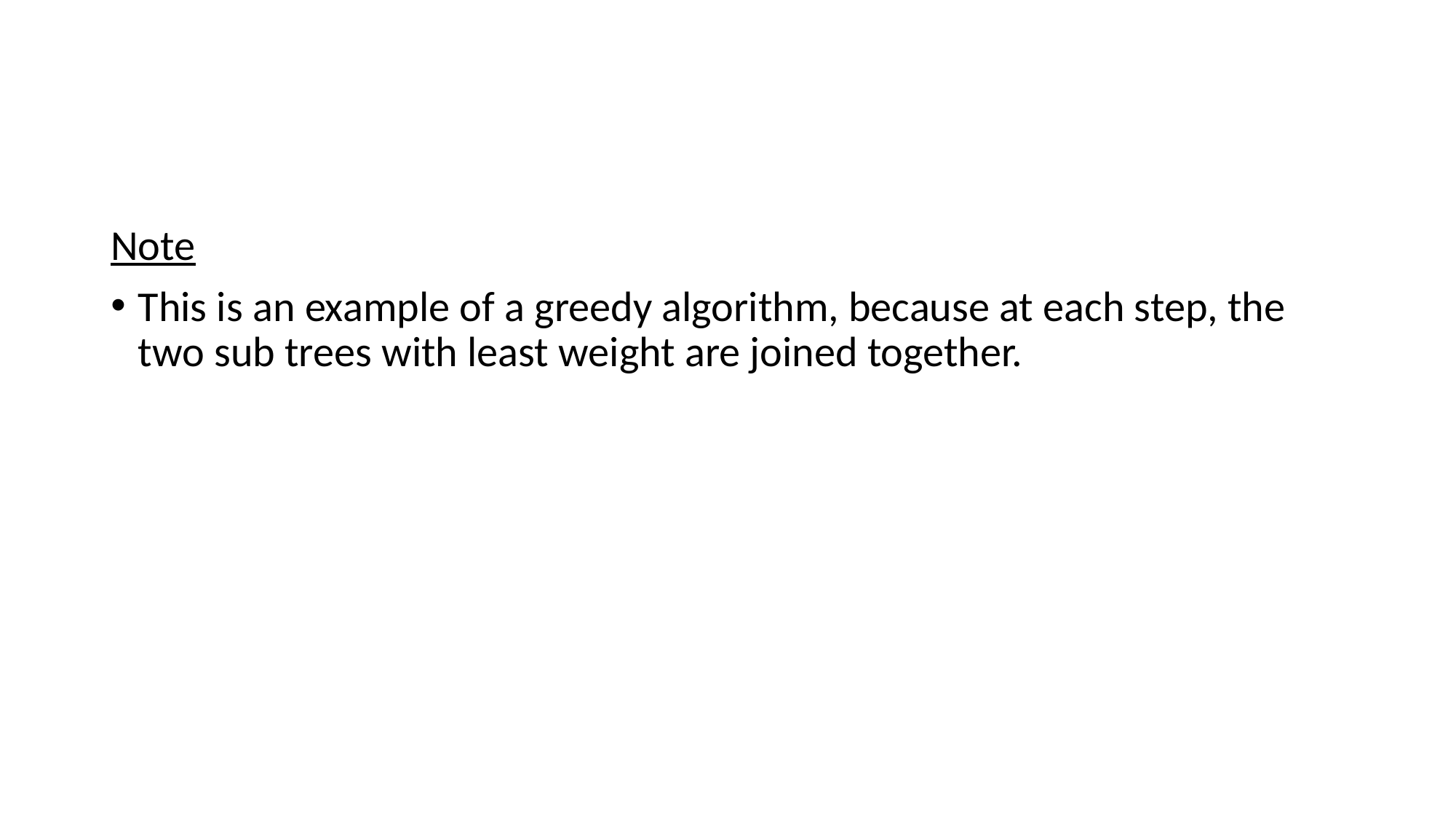

#
Note
This is an example of a greedy algorithm, because at each step, the two sub trees with least weight are joined together.